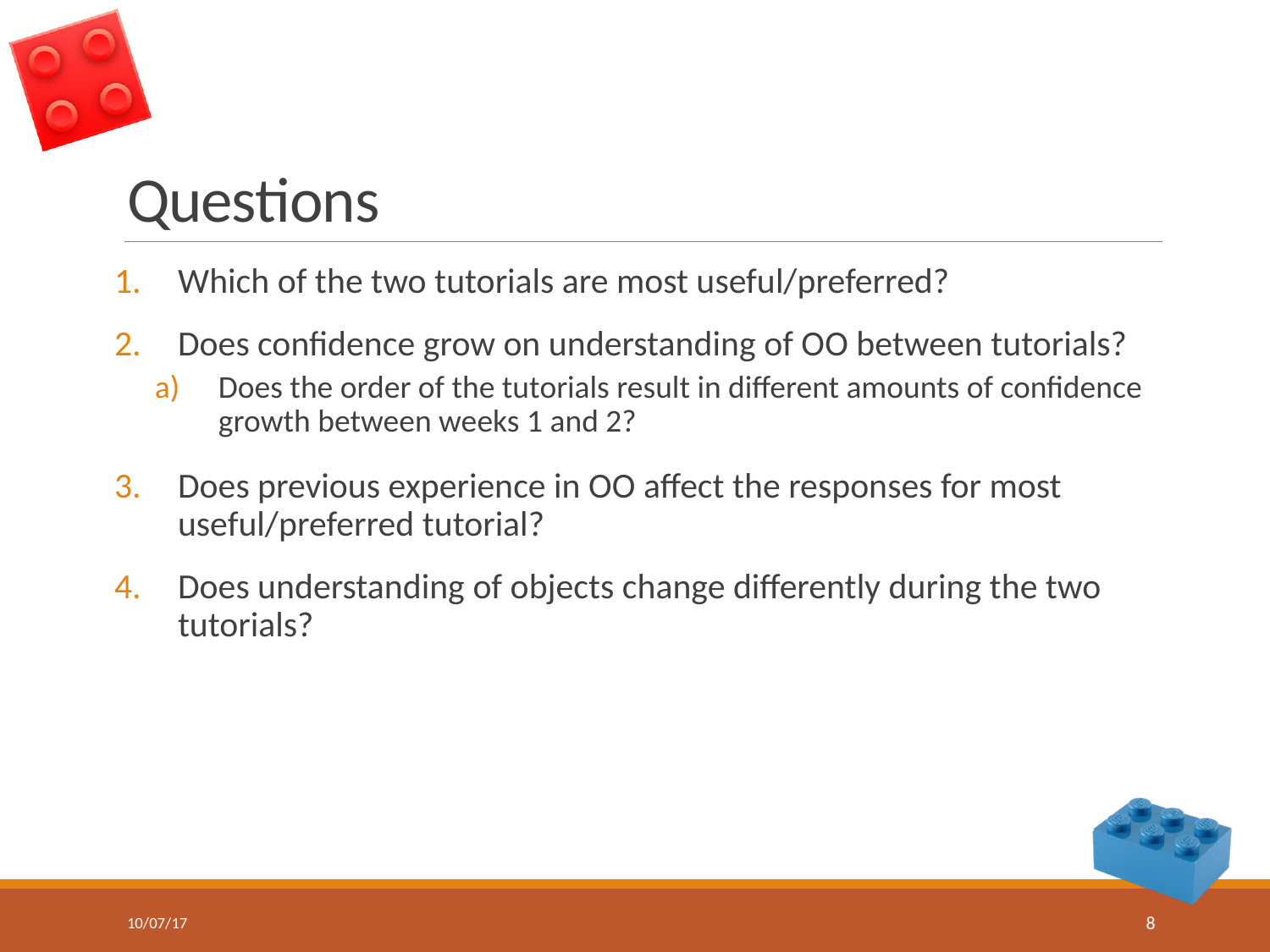

# Questions
Which of the two tutorials are most useful/preferred?
Does confidence grow on understanding of OO between tutorials?
Does the order of the tutorials result in different amounts of confidence growth between weeks 1 and 2?
Does previous experience in OO affect the responses for most useful/preferred tutorial?
Does understanding of objects change differently during the two tutorials?

10/07/17
8